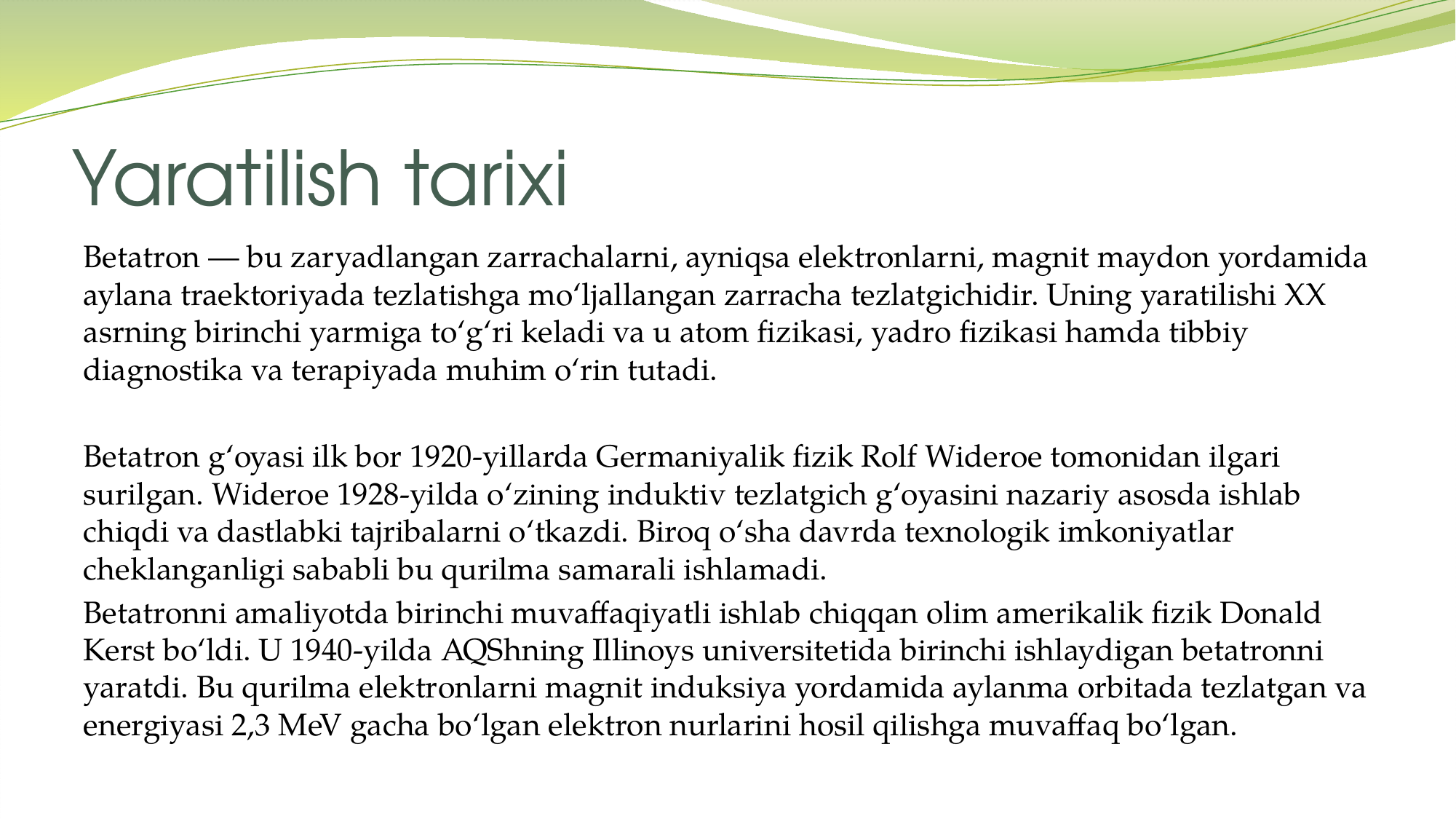

# Yaratilish tarixi
Betatron — bu zaryadlangan zarrachalarni, ayniqsa elektronlarni, magnit maydon yordamida aylana traektoriyada tezlatishga mo‘ljallangan zarracha tezlatgichidir. Uning yaratilishi XX asrning birinchi yarmiga to‘g‘ri keladi va u atom fizikasi, yadro fizikasi hamda tibbiy diagnostika va terapiyada muhim o‘rin tutadi.

Betatron g‘oyasi ilk bor 1920-yillarda Germaniyalik fizik Rolf Wideroe tomonidan ilgari surilgan. Wideroe 1928-yilda o‘zining induktiv tezlatgich g‘oyasini nazariy asosda ishlab chiqdi va dastlabki tajribalarni o‘tkazdi. Biroq o‘sha davrda texnologik imkoniyatlar cheklanganligi sababli bu qurilma samarali ishlamadi.
Betatronni amaliyotda birinchi muvaffaqiyatli ishlab chiqqan olim amerikalik fizik Donald Kerst bo‘ldi. U 1940-yilda AQShning Illinoys universitetida birinchi ishlaydigan betatronni yaratdi. Bu qurilma elektronlarni magnit induksiya yordamida aylanma orbitada tezlatgan va energiyasi 2,3 MeV gacha bo‘lgan elektron nurlarini hosil qilishga muvaffaq bo‘lgan.